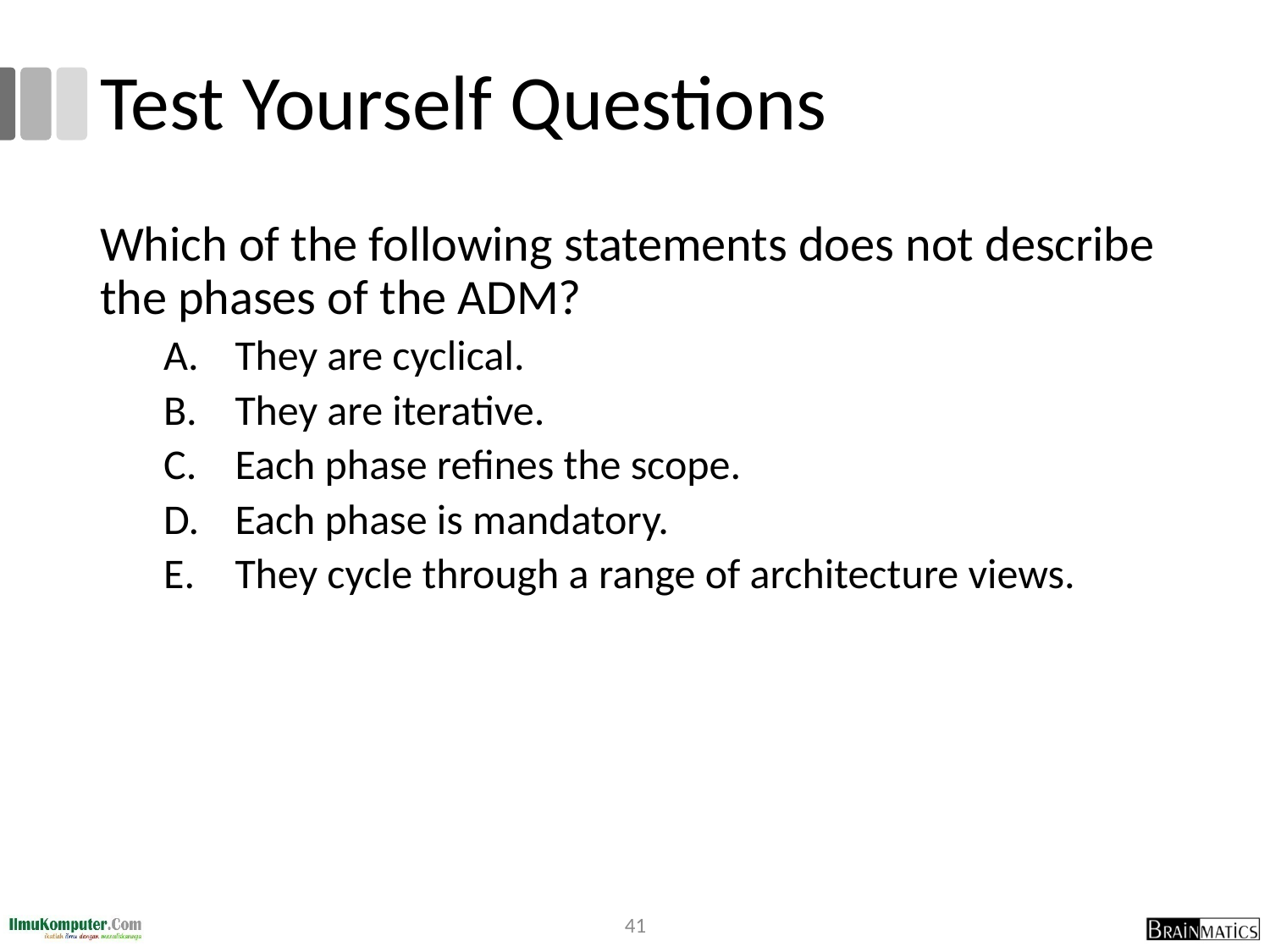

# Test Yourself Questions
Which of the following statements does not describe the phases of the ADM?
They are cyclical.
They are iterative.
Each phase refines the scope.
Each phase is mandatory.
They cycle through a range of architecture views.
41